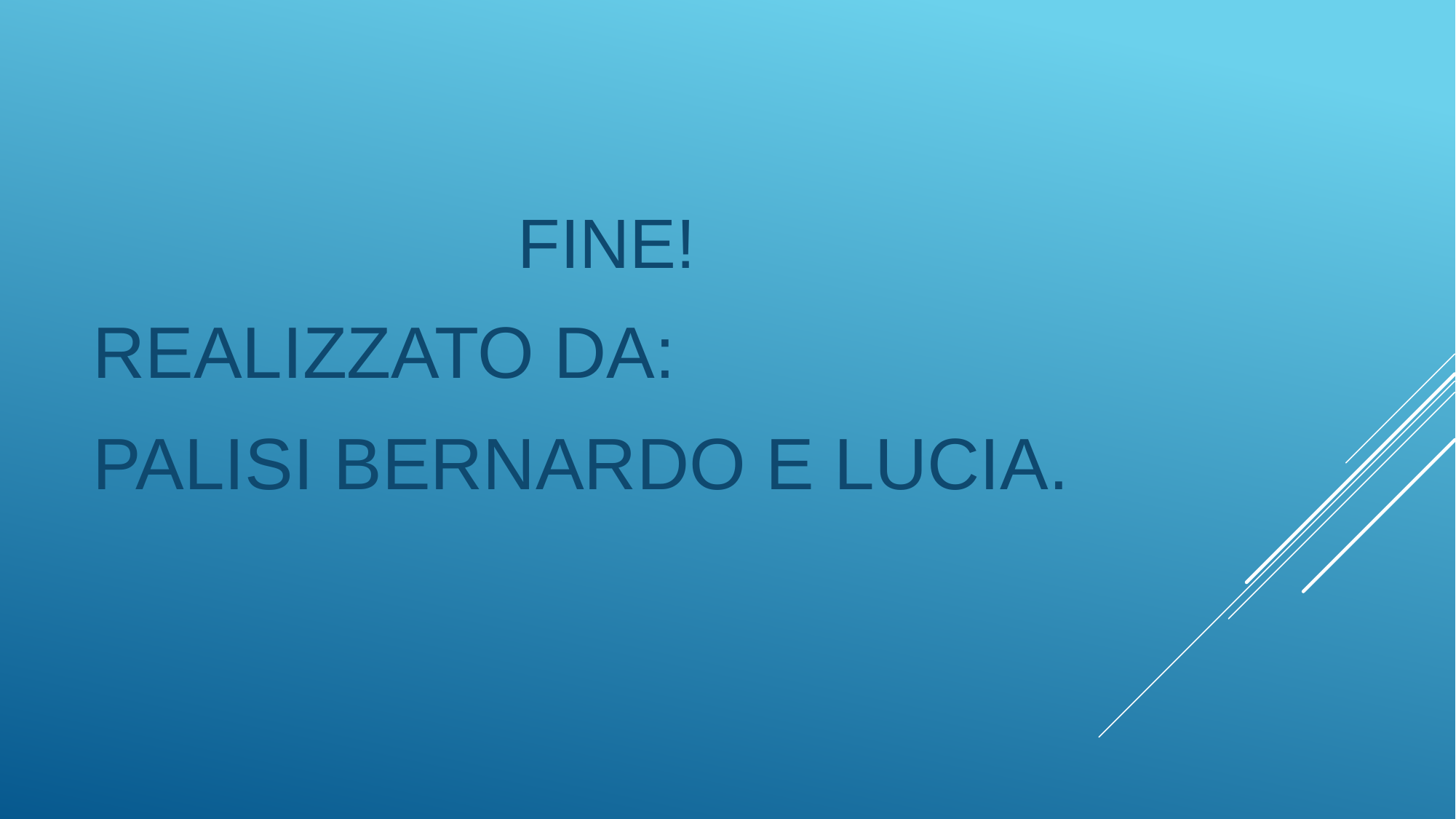

FINE!
REALIZZATO DA:
PALISI BERNARDO E LUCIA.